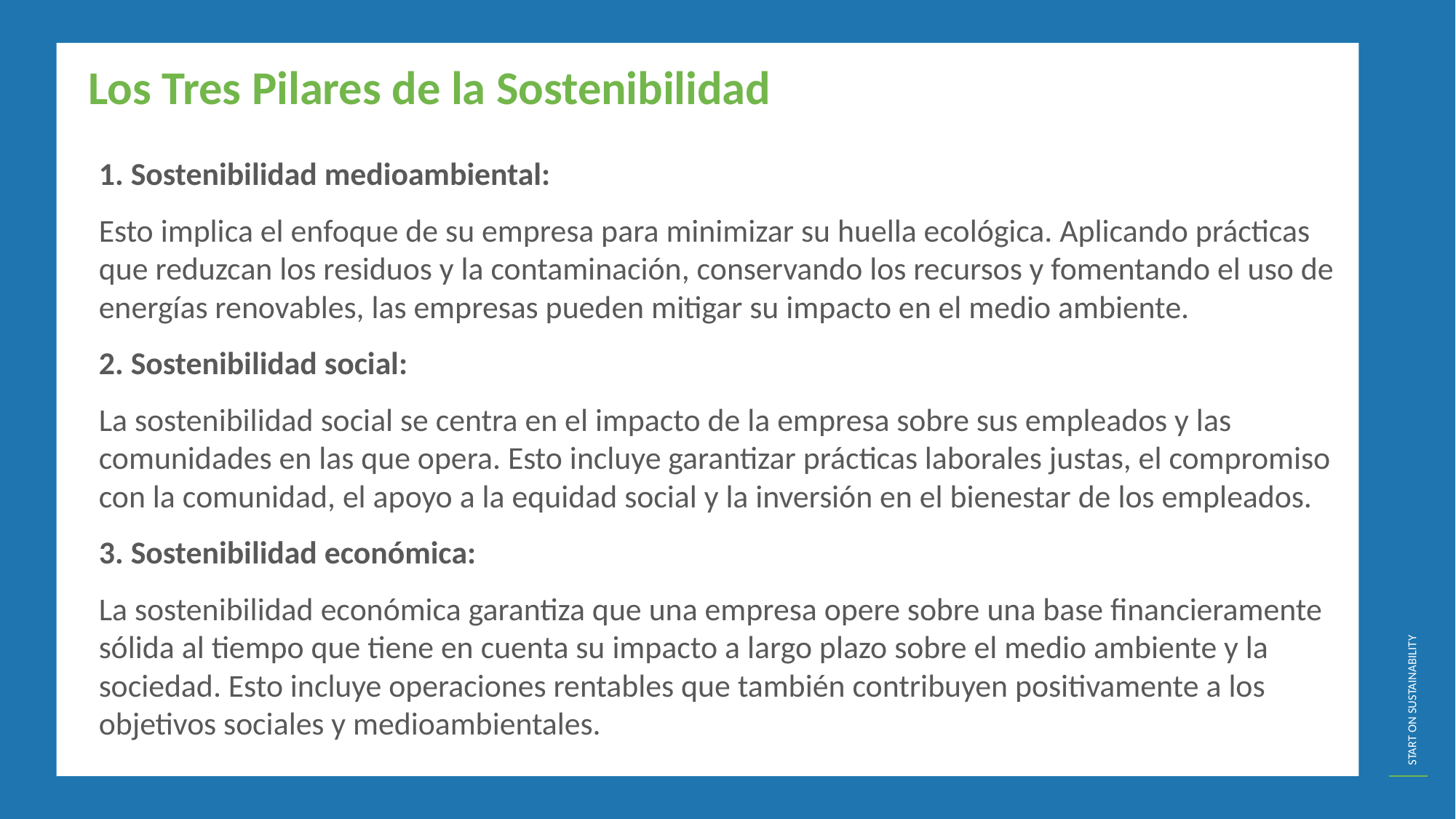

Los Tres Pilares de la Sostenibilidad
1. Sostenibilidad medioambiental:
Esto implica el enfoque de su empresa para minimizar su huella ecológica. Aplicando prácticas que reduzcan los residuos y la contaminación, conservando los recursos y fomentando el uso de energías renovables, las empresas pueden mitigar su impacto en el medio ambiente.
2. Sostenibilidad social:
La sostenibilidad social se centra en el impacto de la empresa sobre sus empleados y las comunidades en las que opera. Esto incluye garantizar prácticas laborales justas, el compromiso con la comunidad, el apoyo a la equidad social y la inversión en el bienestar de los empleados.
3. Sostenibilidad económica:
La sostenibilidad económica garantiza que una empresa opere sobre una base financieramente sólida al tiempo que tiene en cuenta su impacto a largo plazo sobre el medio ambiente y la sociedad. Esto incluye operaciones rentables que también contribuyen positivamente a los objetivos sociales y medioambientales.